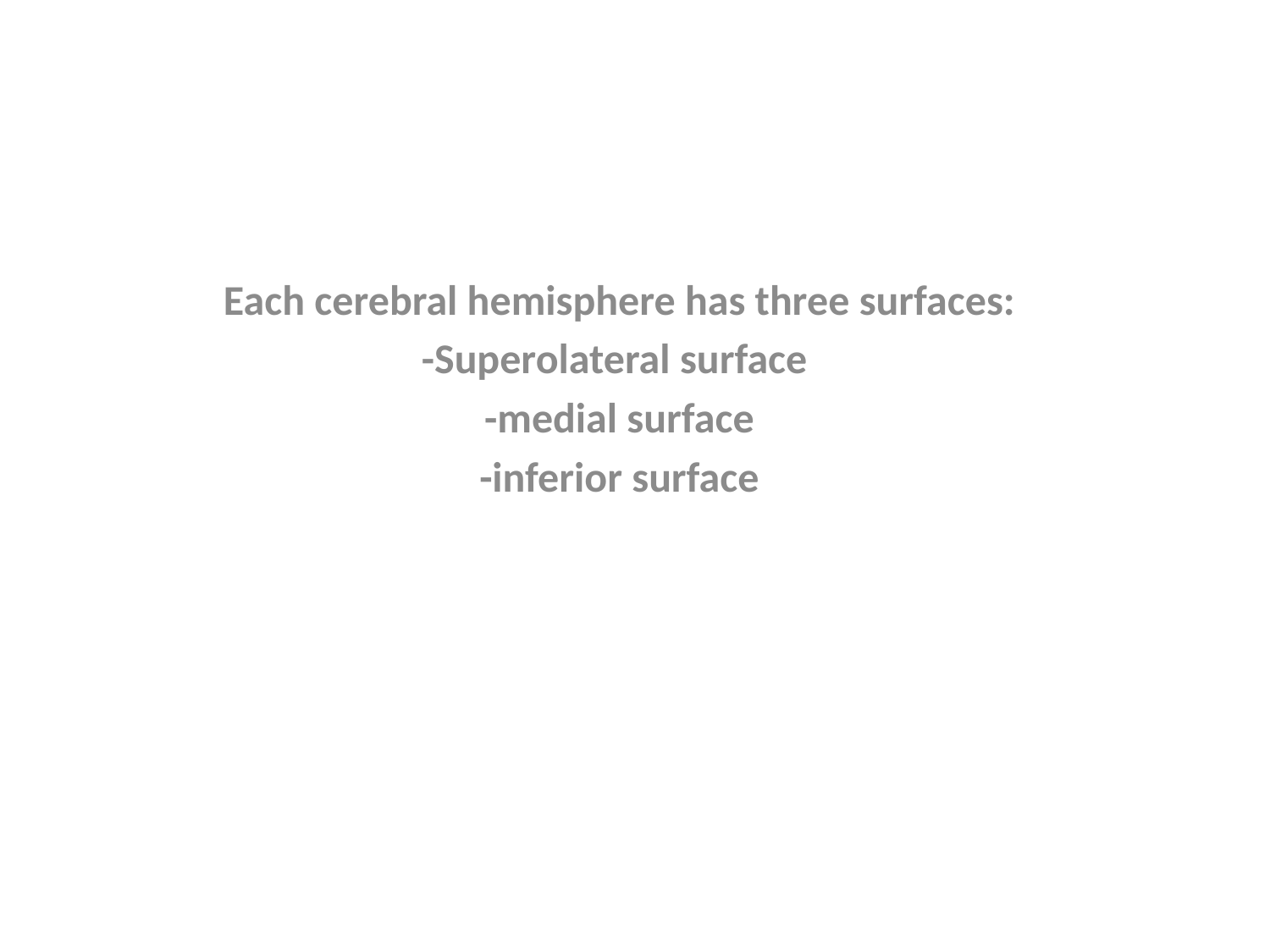

Each cerebral hemisphere has three surfaces:
-Superolateral surface
-medial surface
-inferior surface
#